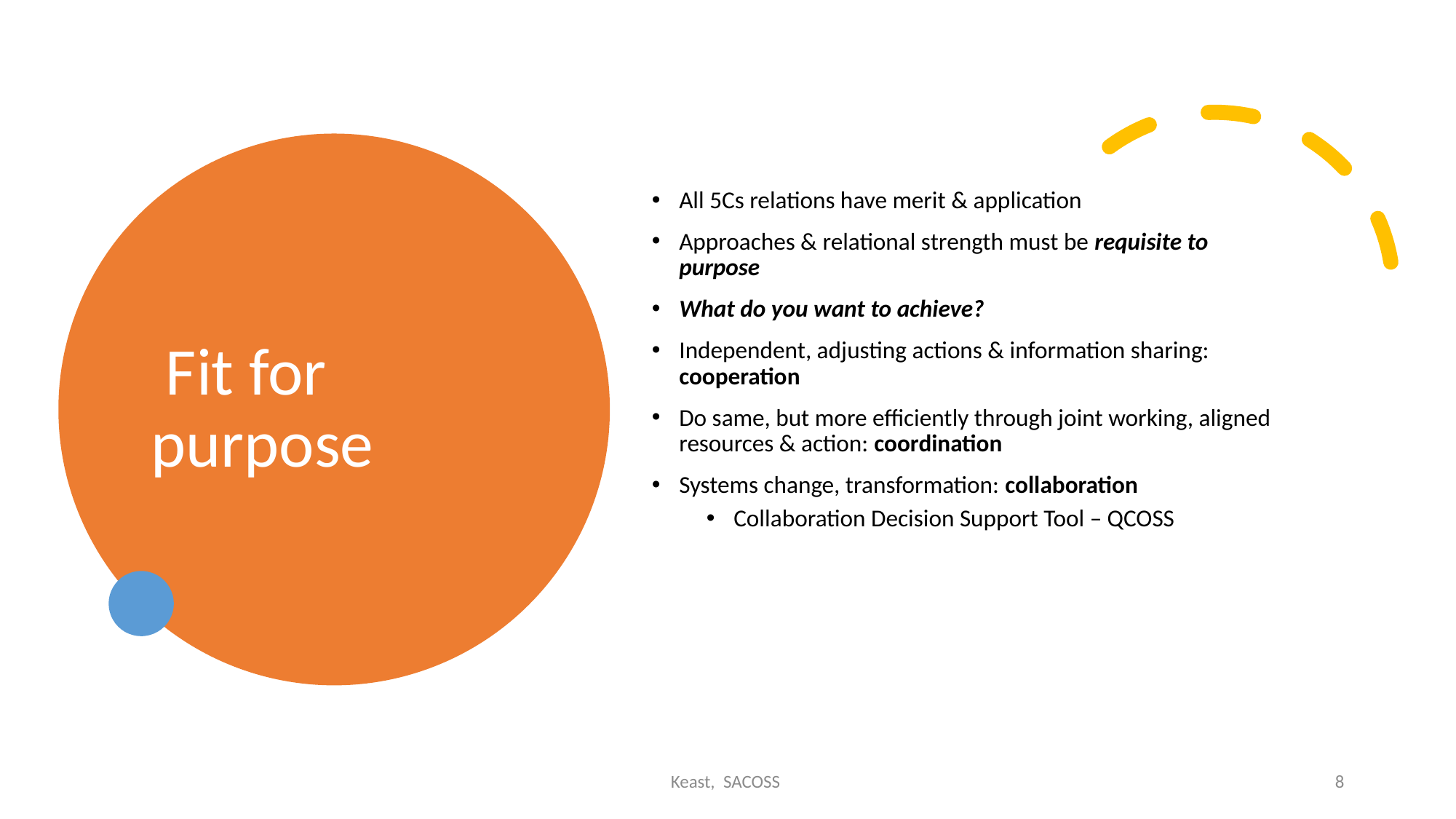

# Fit for purpose
All 5Cs relations have merit & application
Approaches & relational strength must be requisite to purpose
What do you want to achieve?
Independent, adjusting actions & information sharing: cooperation
Do same, but more efficiently through joint working, aligned resources & action: coordination
Systems change, transformation: collaboration
Collaboration Decision Support Tool – QCOSS

Keast,  SACOSS
8